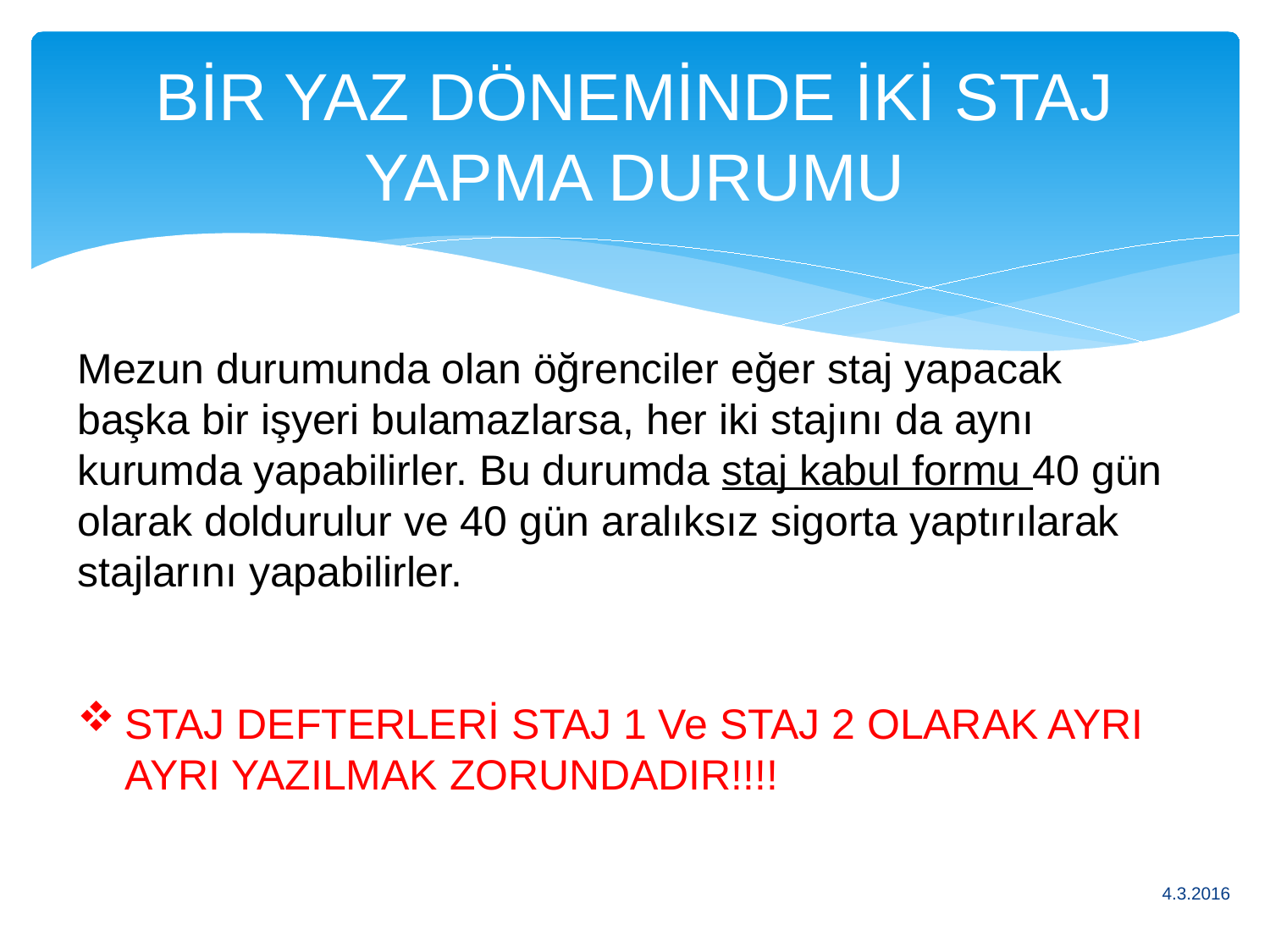

# BİR YAZ DÖNEMİNDE İKİ STAJ YAPMA DURUMU
Mezun durumunda olan öğrenciler eğer staj yapacak başka bir işyeri bulamazlarsa, her iki stajını da aynı kurumda yapabilirler. Bu durumda staj kabul formu 40 gün olarak doldurulur ve 40 gün aralıksız sigorta yaptırılarak stajlarını yapabilirler.

STAJ DEFTERLERİ STAJ 1 Ve STAJ 2 OLARAK AYRI AYRI YAZILMAK ZORUNDADIR!!!!
4.3.2016